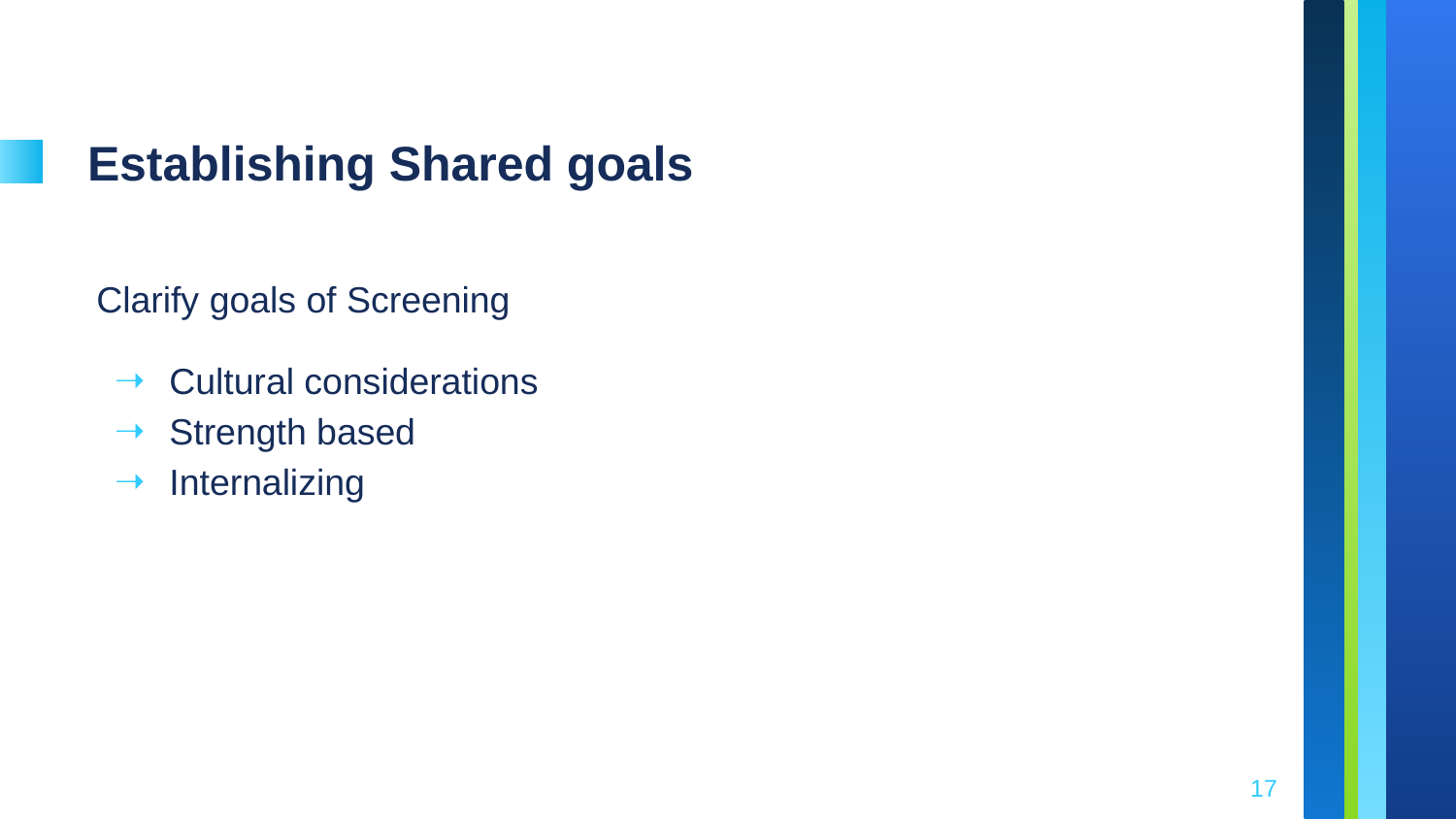

# Establishing Shared goals
Clarify goals of Screening
Cultural considerations
Strength based
Internalizing

17